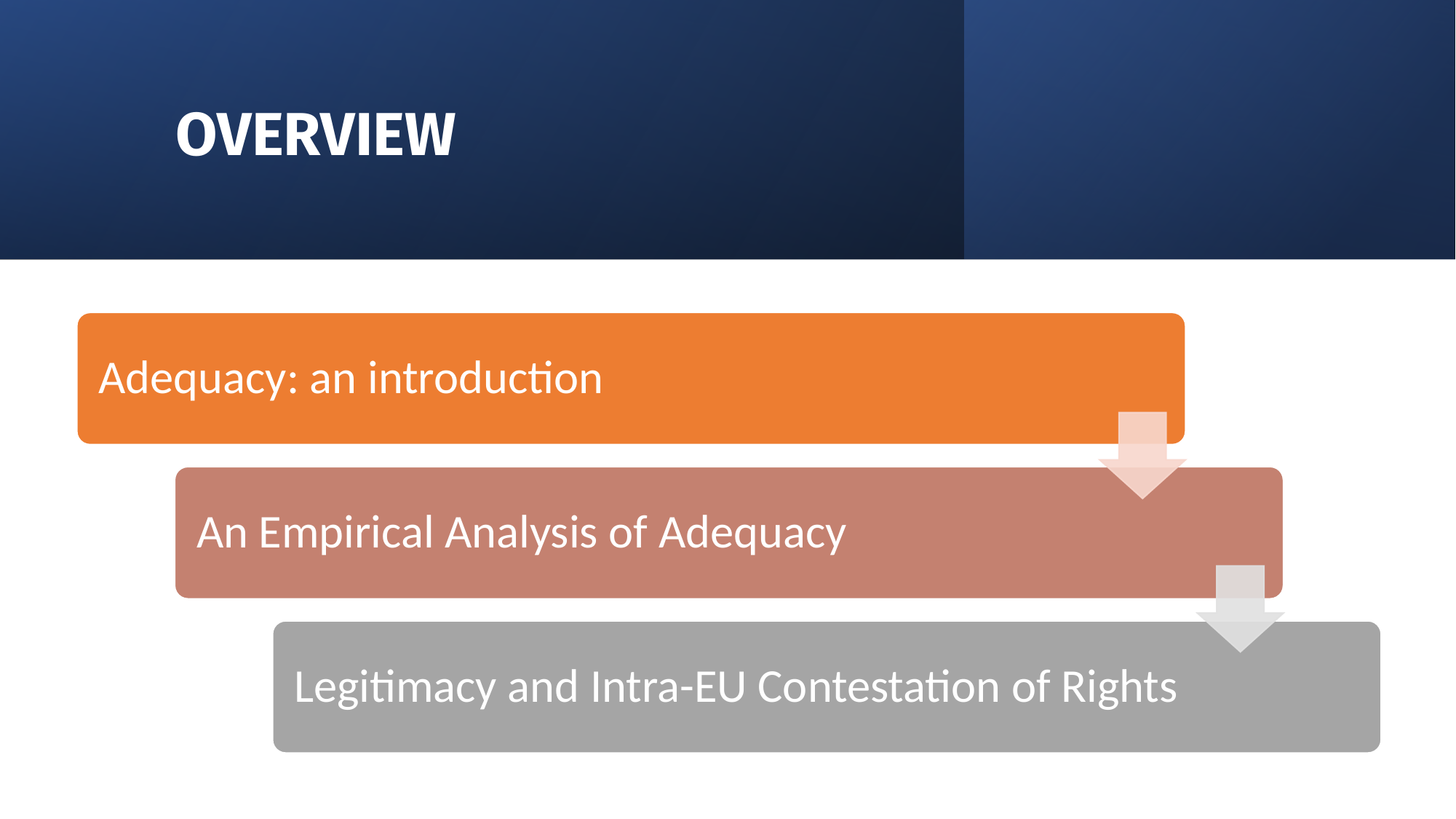

# OVERVIEW
Adequacy: an introduction
An Empirical Analysis of Adequacy
Legitimacy and Intra-EU Contestation of Rights